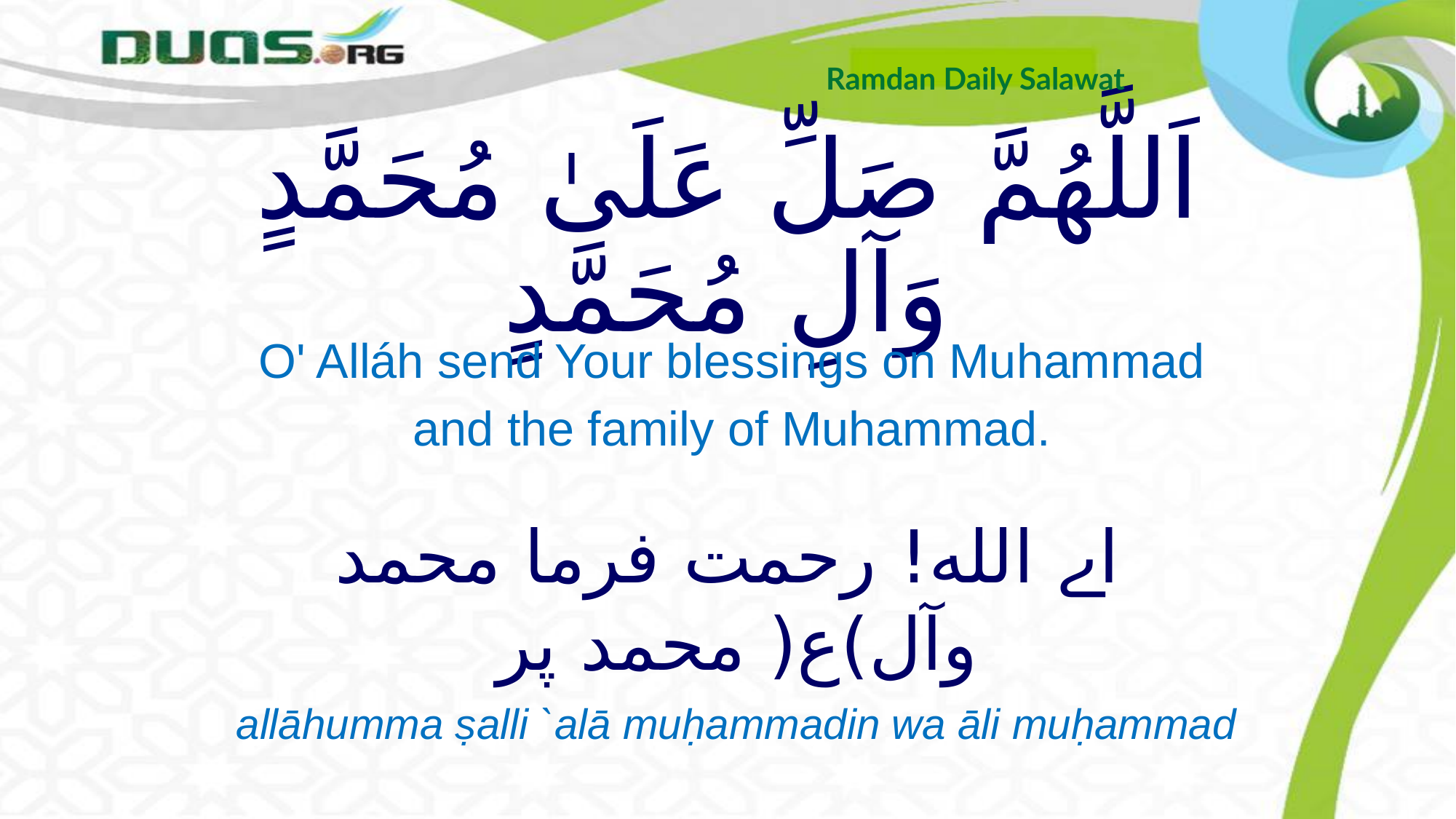

Ramdan Daily Salawat

# اَللَّهُمَّ صَلِّ عَلَىٰ مُحَمَّدٍ وَآلِ مُحَمَّدٍ
O' Alláh send Your blessings on Muhammad
and the family of Muhammad.
اے الله! رحمت فرما محمد وآل)ع( محمد پر
allāhumma ṣalli `alā muḥammadin wa āli muḥammad